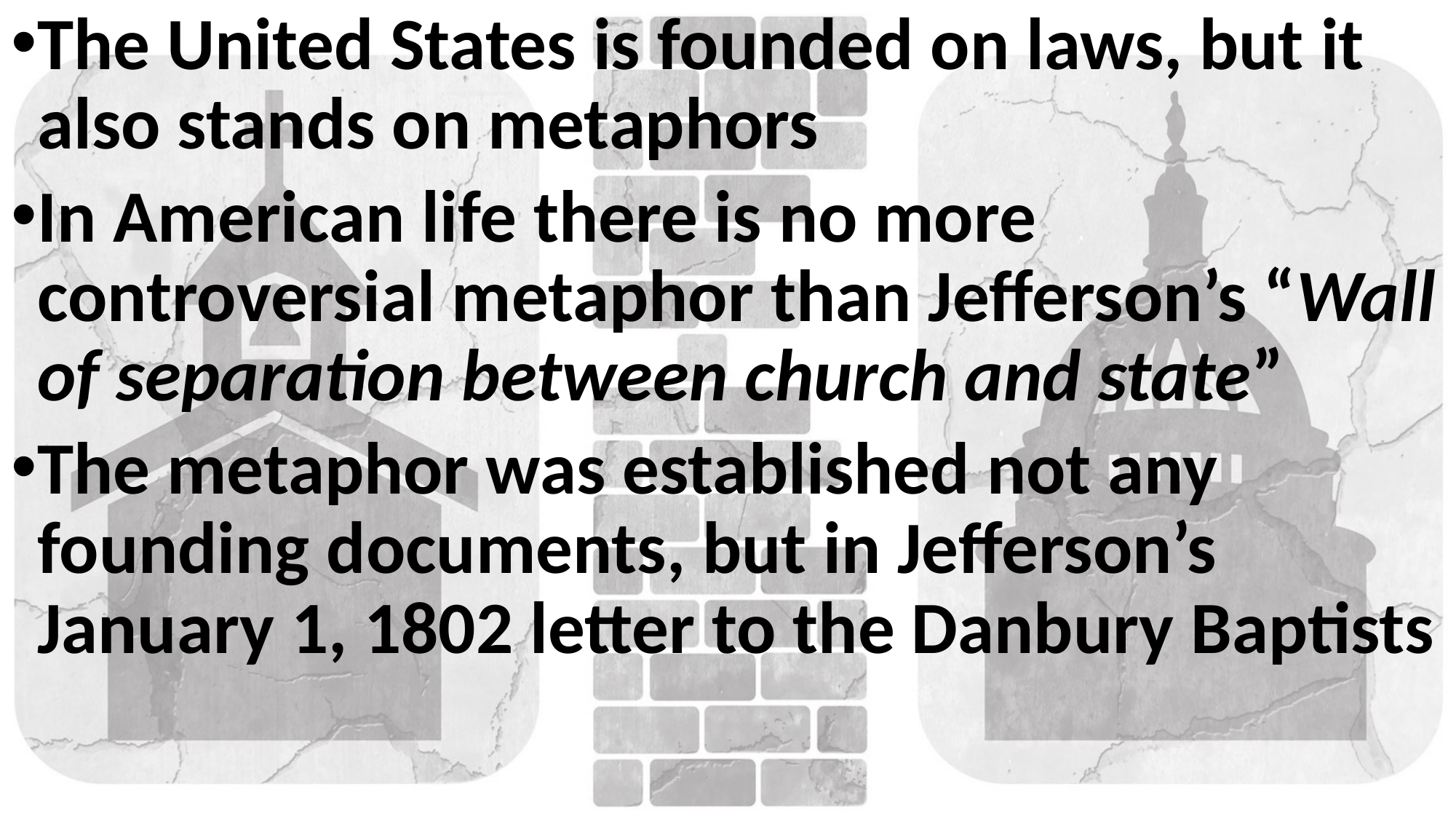

The United States is founded on laws, but it also stands on metaphors
In American life there is no more controversial metaphor than Jefferson’s “Wall of separation between church and state”
The metaphor was established not any founding documents, but in Jefferson’s January 1, 1802 letter to the Danbury Baptists